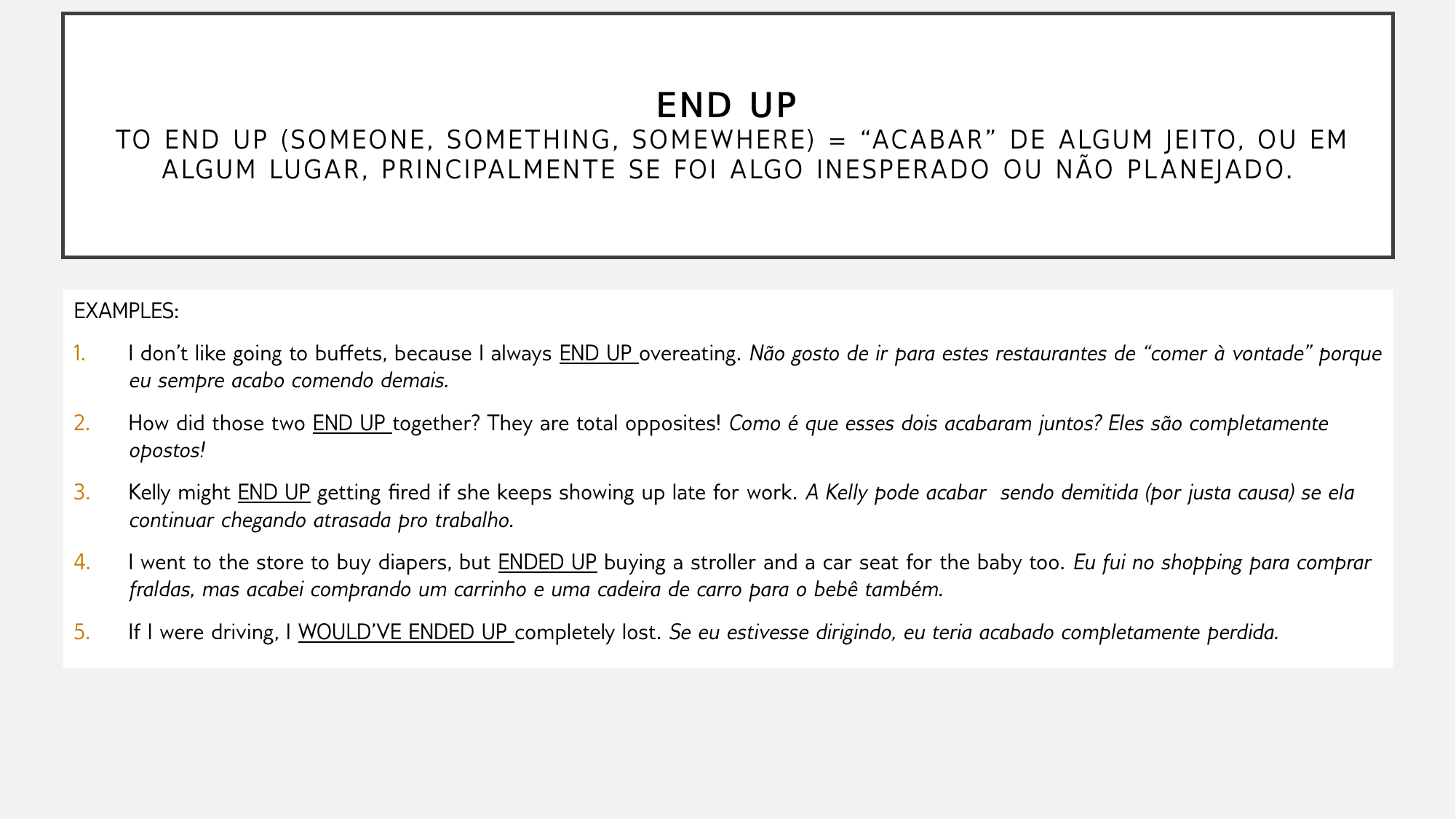

# END UP TO END UP (someone, something, somewhere) = “acabar” de algum jeito, ou em algum lugar, principalmente se foi algo inesperado ou não planejado.
EXAMPLES:
I don’t like going to buffets, because I always END UP overeating. Não gosto de ir para estes restaurantes de “comer à vontade” porque eu sempre acabo comendo demais.
How did those two END UP together? They are total opposites! Como é que esses dois acabaram juntos? Eles são completamente opostos!
Kelly might END UP getting fired if she keeps showing up late for work. A Kelly pode acabar  sendo demitida (por justa causa) se ela continuar chegando atrasada pro trabalho.
I went to the store to buy diapers, but ENDED UP buying a stroller and a car seat for the baby too. Eu fui no shopping para comprar fraldas, mas acabei comprando um carrinho e uma cadeira de carro para o bebê também.
If I were driving, I WOULD’VE ENDED UP completely lost. Se eu estivesse dirigindo, eu teria acabado completamente perdida.